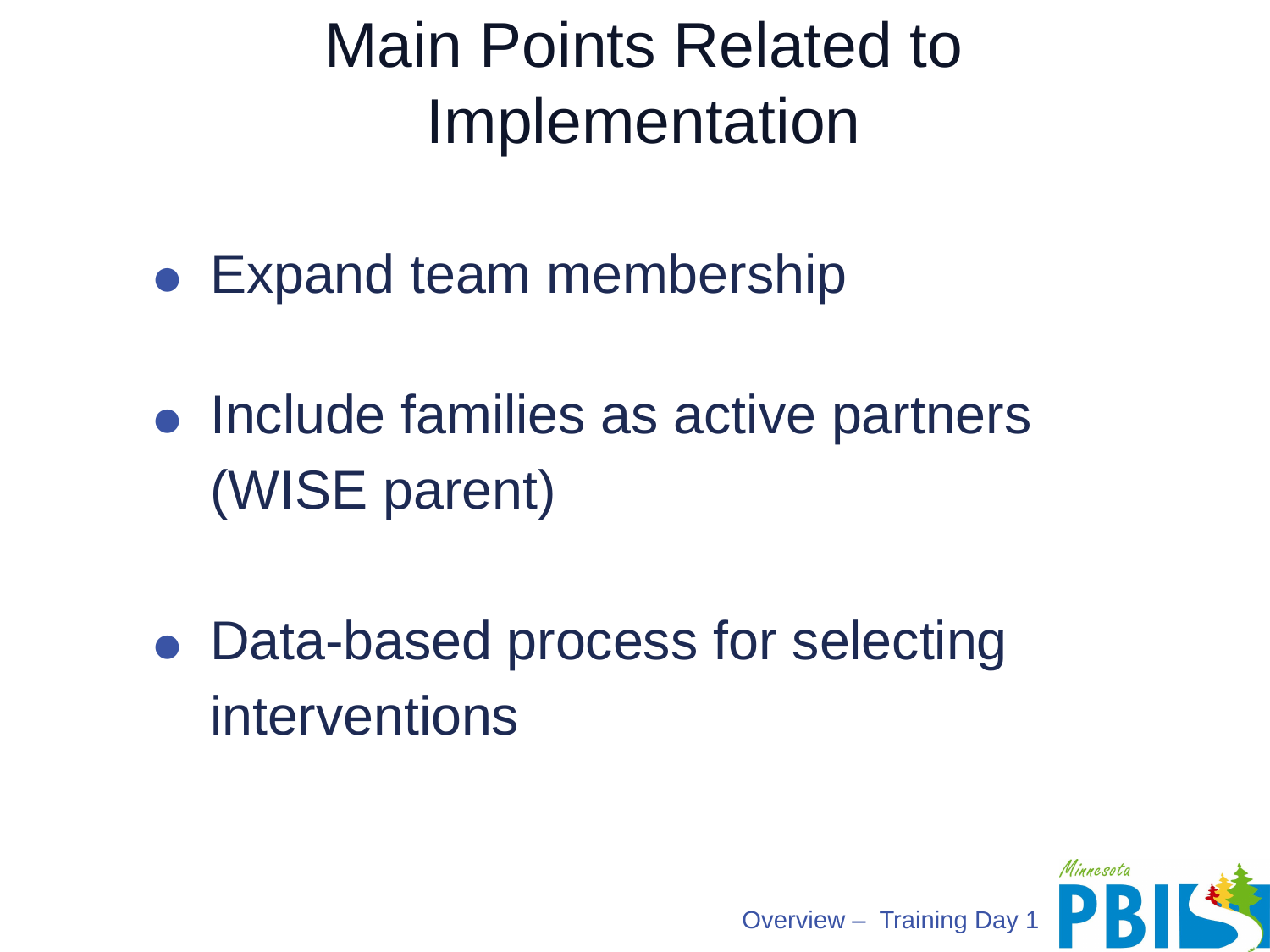

# Main Points Related to Implementation
Expand team membership
Include families as active partners (WISE parent)
Data-based process for selecting interventions